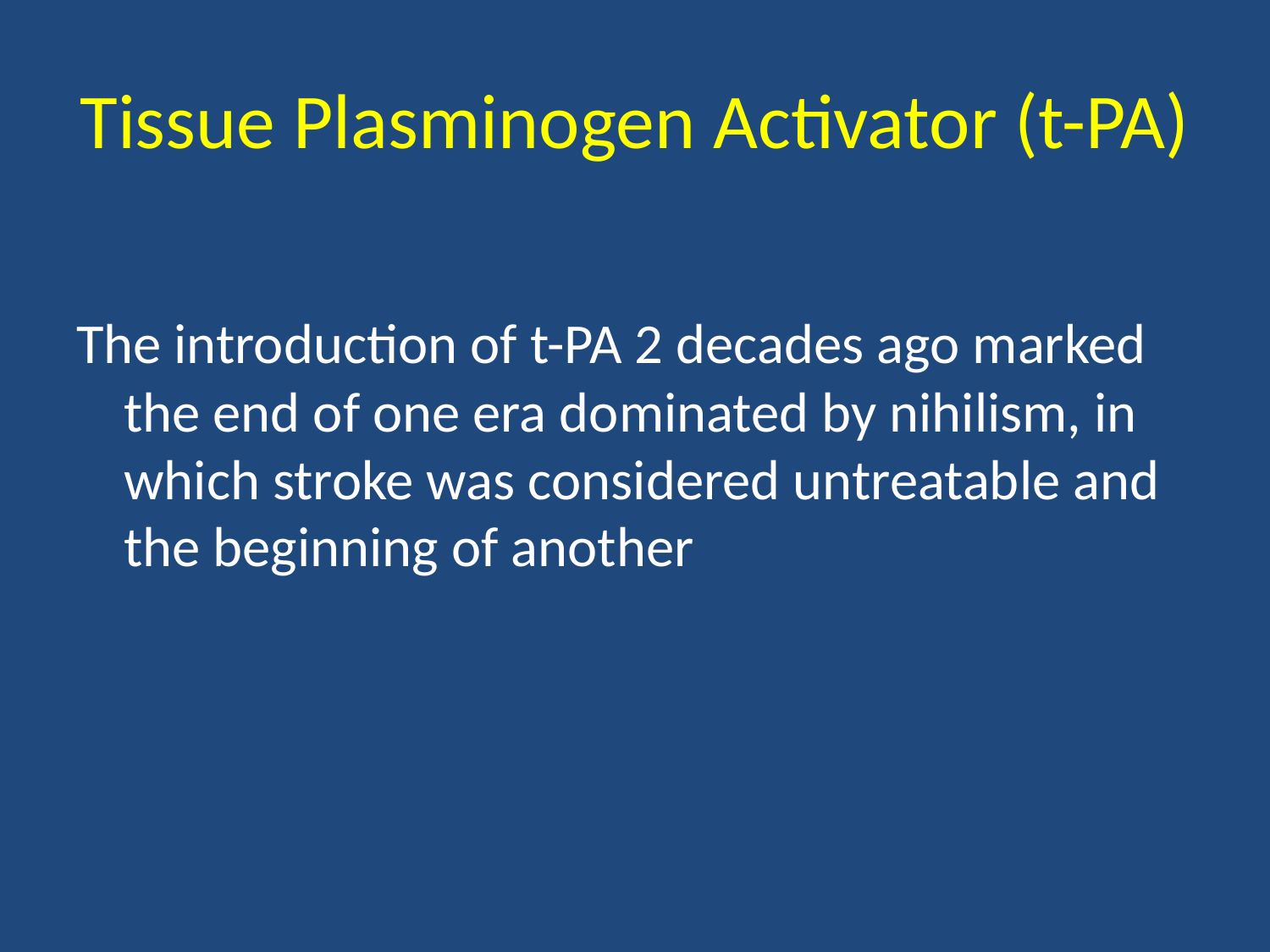

# Tissue Plasminogen Activator (t-PA)

The introduction of t-PA 2 decades ago marked the end of one era dominated by nihilism, in which stroke was considered untreatable and the beginning of another